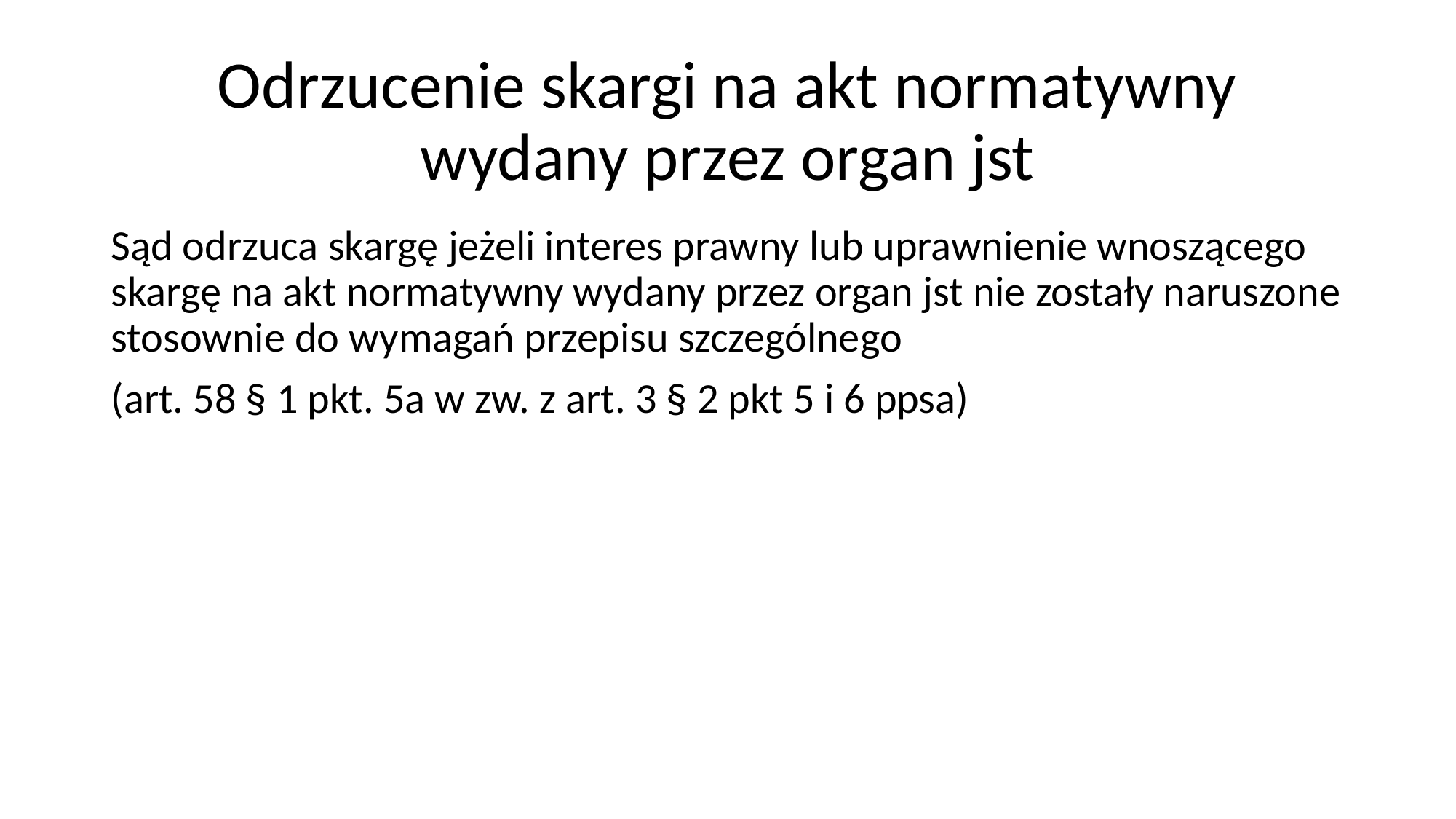

# Odrzucenie skargi na akt normatywny wydany przez organ jst
Sąd odrzuca skargę jeżeli interes prawny lub uprawnienie wnoszącego skargę na akt normatywny wydany przez organ jst nie zostały naruszone stosownie do wymagań przepisu szczególnego
(art. 58 § 1 pkt. 5a w zw. z art. 3 § 2 pkt 5 i 6 ppsa)